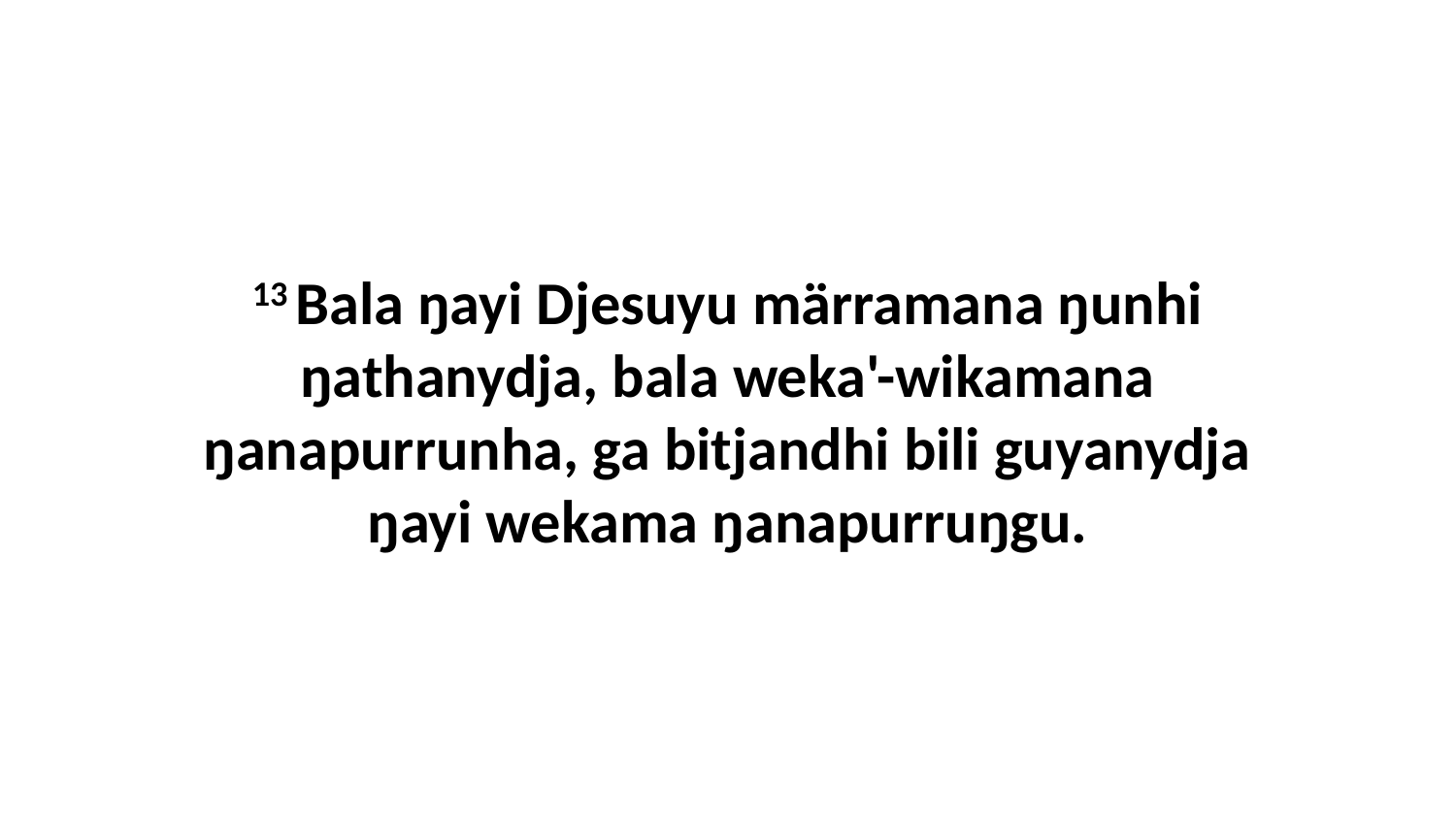

13 Bala ŋayi Djesuyu märramana ŋunhi ŋathanydja, bala weka'-wikamana ŋanapurrunha, ga bitjandhi bili guyanydja ŋayi wekama ŋanapurruŋgu.